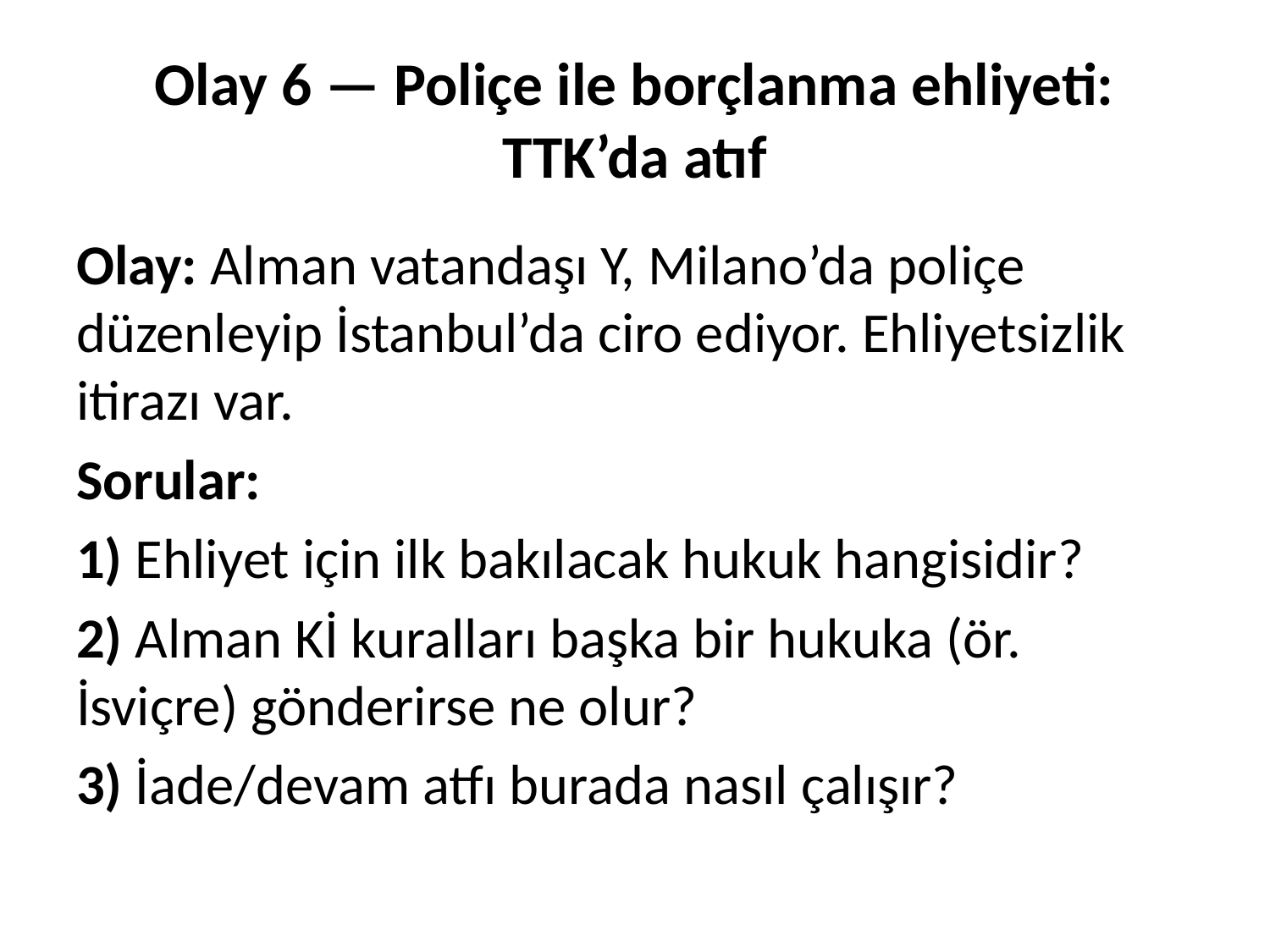

# Olay 6 — Poliçe ile borçlanma ehliyeti: TTK’da atıf
Olay: Alman vatandaşı Y, Milano’da poliçe düzenleyip İstanbul’da ciro ediyor. Ehliyetsizlik itirazı var.
Sorular:
1) Ehliyet için ilk bakılacak hukuk hangisidir?
2) Alman Kİ kuralları başka bir hukuka (ör. İsviçre) gönderirse ne olur?
3) İade/devam atfı burada nasıl çalışır?